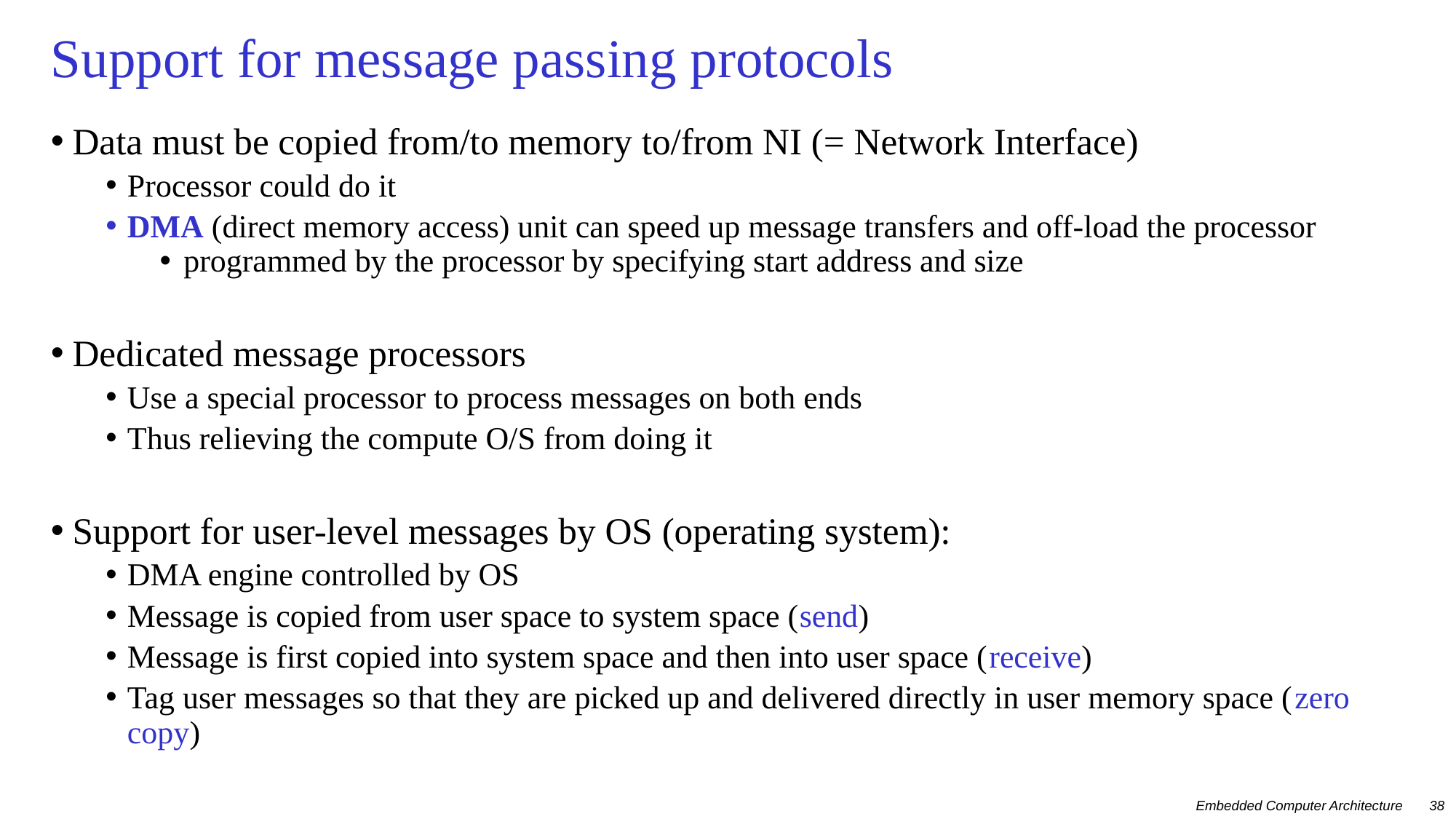

# Support for message passing protocols
Data must be copied from/to memory to/from NI (= Network Interface)
Processor could do it
DMA (direct memory access) unit can speed up message transfers and off-load the processor
programmed by the processor by specifying start address and size

Dedicated message processors
Use a special processor to process messages on both ends
Thus relieving the compute O/S from doing it

Support for user-level messages by OS (operating system):
DMA engine controlled by OS
Message is copied from user space to system space (send)
Message is first copied into system space and then into user space (receive)
Tag user messages so that they are picked up and delivered directly in user memory space (zero copy)